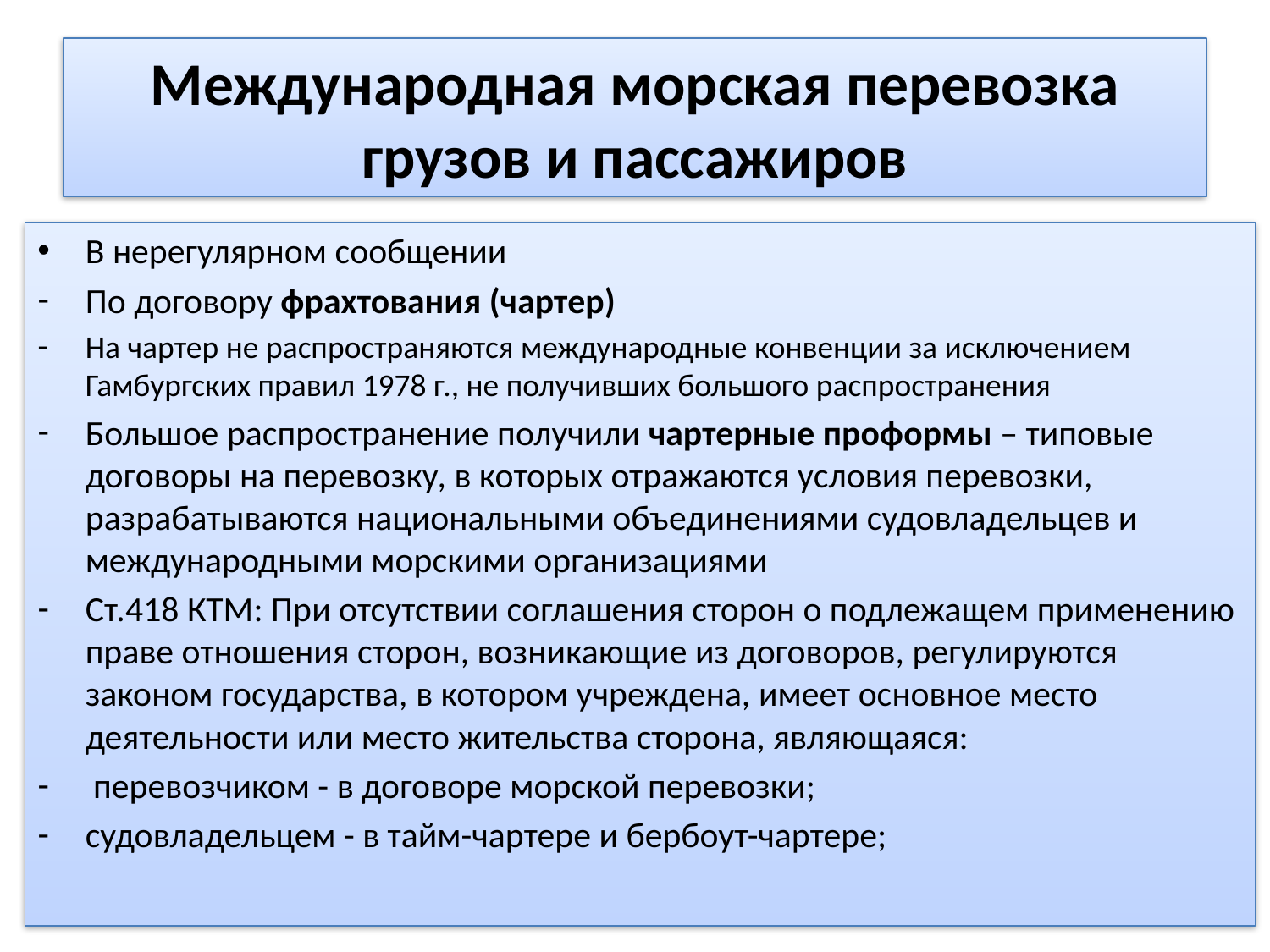

# Международная морская перевозка грузов и пассажиров
В нерегулярном сообщении
По договору фрахтования (чартер)
На чартер не распространяются международные конвенции за исключением Гамбургских правил 1978 г., не получивших большого распространения
Большое распространение получили чартерные проформы – типовые договоры на перевозку, в которых отражаются условия перевозки, разрабатываются национальными объединениями судовладельцев и международными морскими организациями
Ст.418 КТМ: При отсутствии соглашения сторон о подлежащем применению праве отношения сторон, возникающие из договоров, регулируются законом государства, в котором учреждена, имеет основное место деятельности или место жительства сторона, являющаяся:
 перевозчиком - в договоре морской перевозки;
судовладельцем - в тайм-чартере и бербоут-чартере;